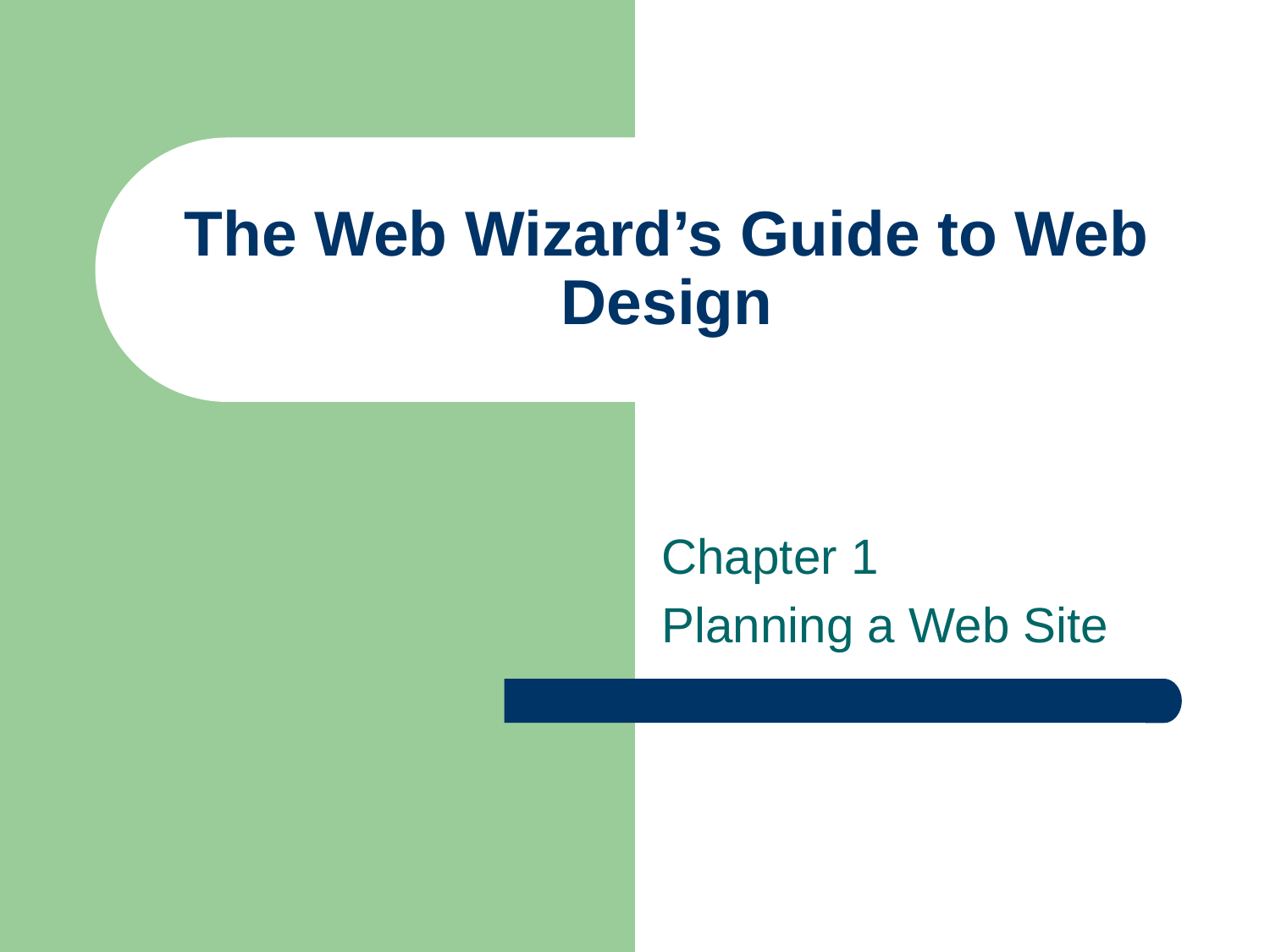

# The Web Wizard’s Guide to Web Design
Chapter 1
Planning a Web Site